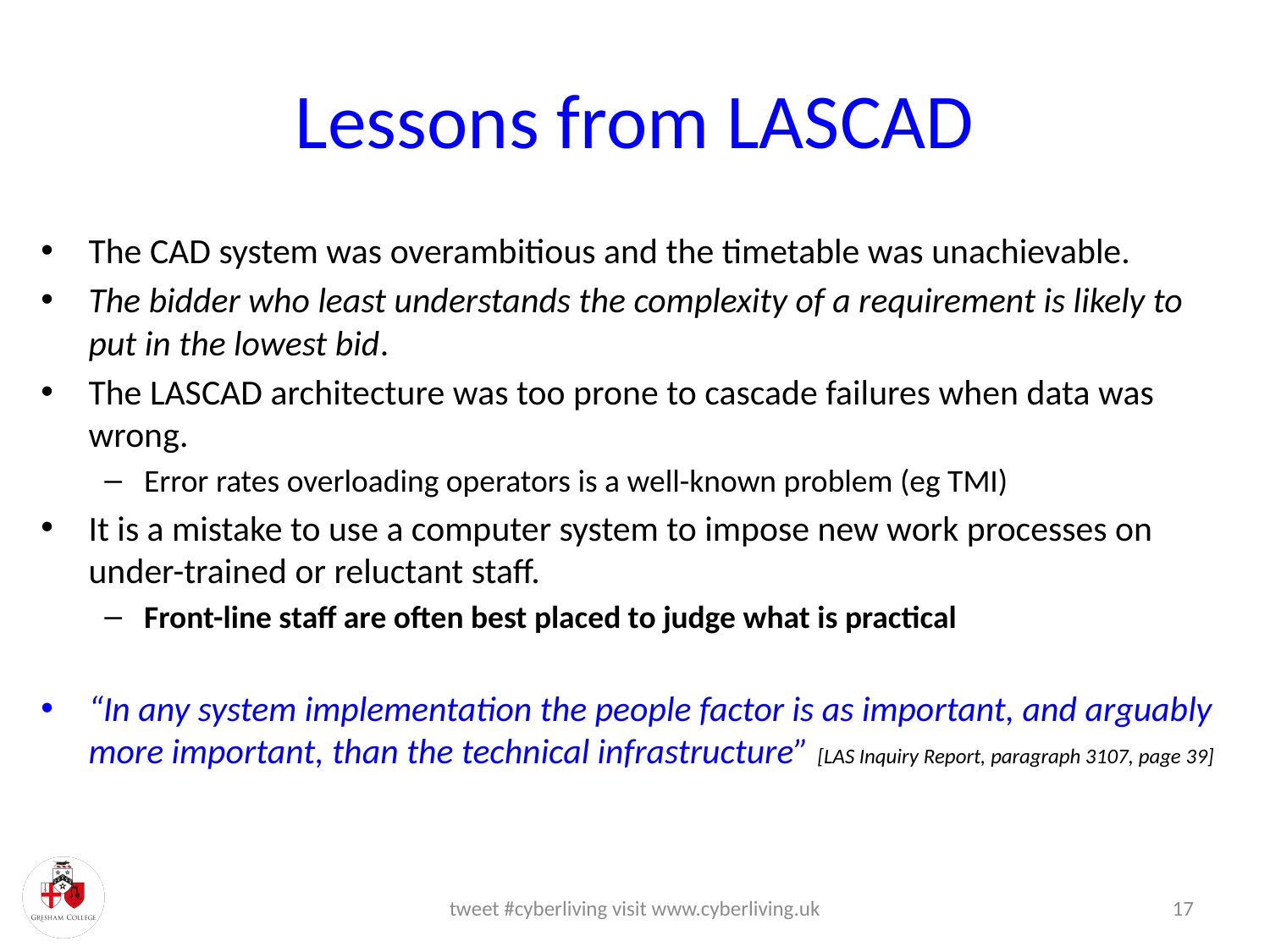

# Lessons from LASCAD
The CAD system was overambitious and the timetable was unachievable.
The bidder who least understands the complexity of a requirement is likely to put in the lowest bid.
The LASCAD architecture was too prone to cascade failures when data was wrong.
Error rates overloading operators is a well-known problem (eg TMI)
It is a mistake to use a computer system to impose new work processes on under-trained or reluctant staff.
Front-line staff are often best placed to judge what is practical

“In any system implementation the people factor is as important, and arguably more important, than the technical infrastructure” [LAS Inquiry Report, paragraph 3107, page 39]
tweet #cyberliving visit www.cyberliving.uk
17